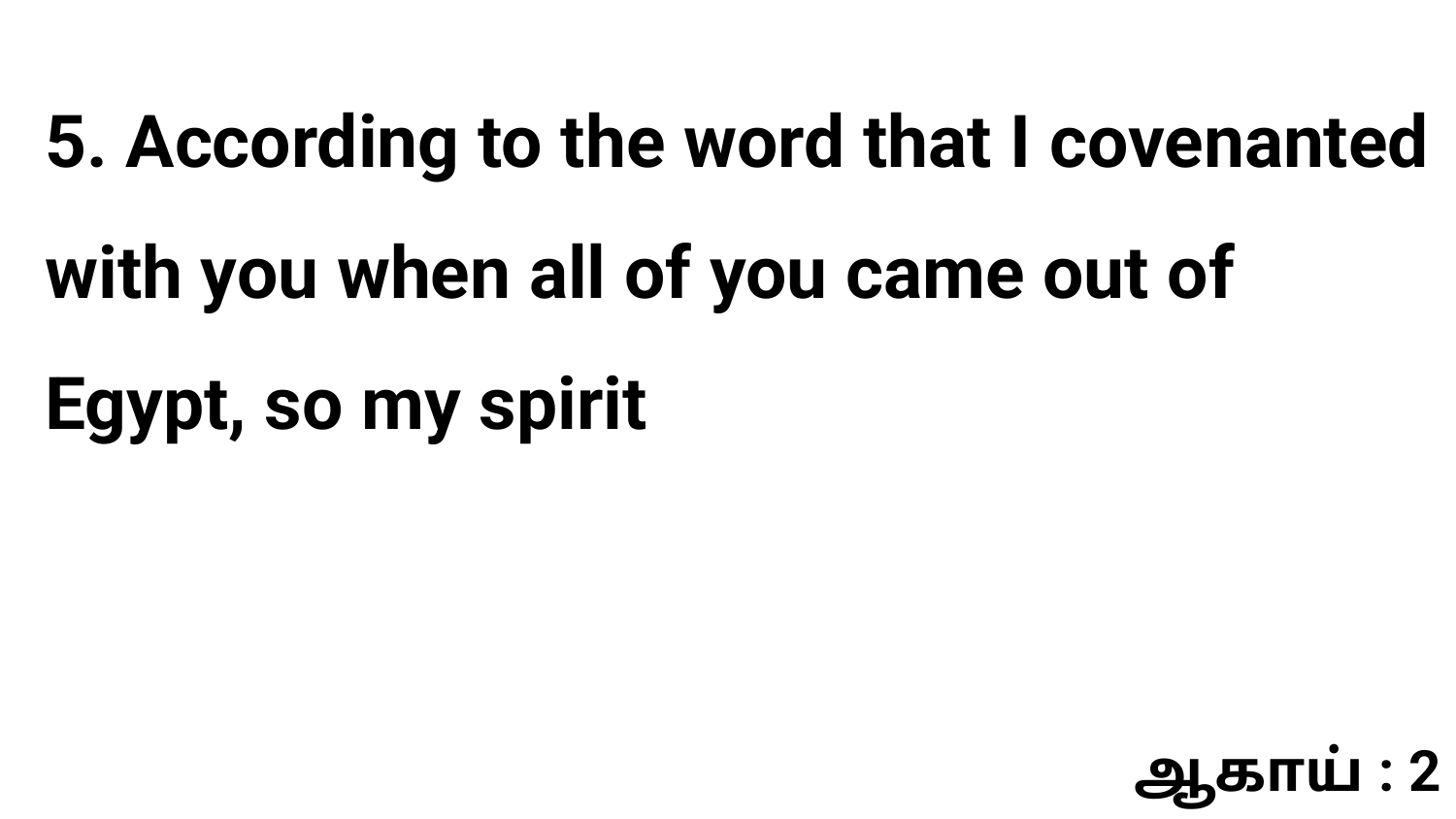

5. According to the word that I covenanted with you when all of you came out of Egypt, so my spirit
ஆகாய் : 2